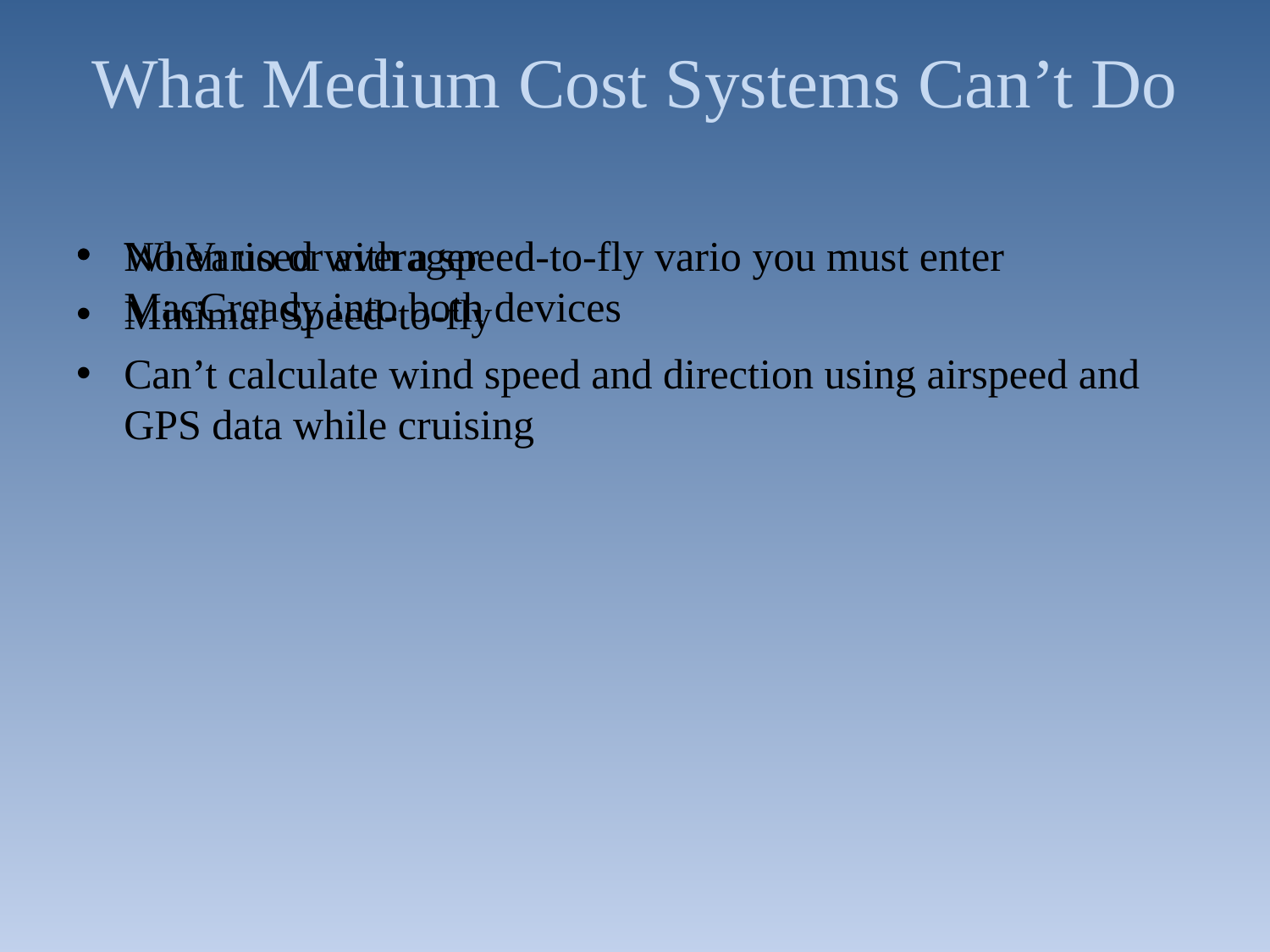

# What Medium Cost Systems Can’t Do
No Vario or averager
Minimal Speed-to-fly
Can’t calculate wind speed and direction using airspeed and GPS data while cruising
When used with a speed-to-fly vario you must enter MacCready into both devices